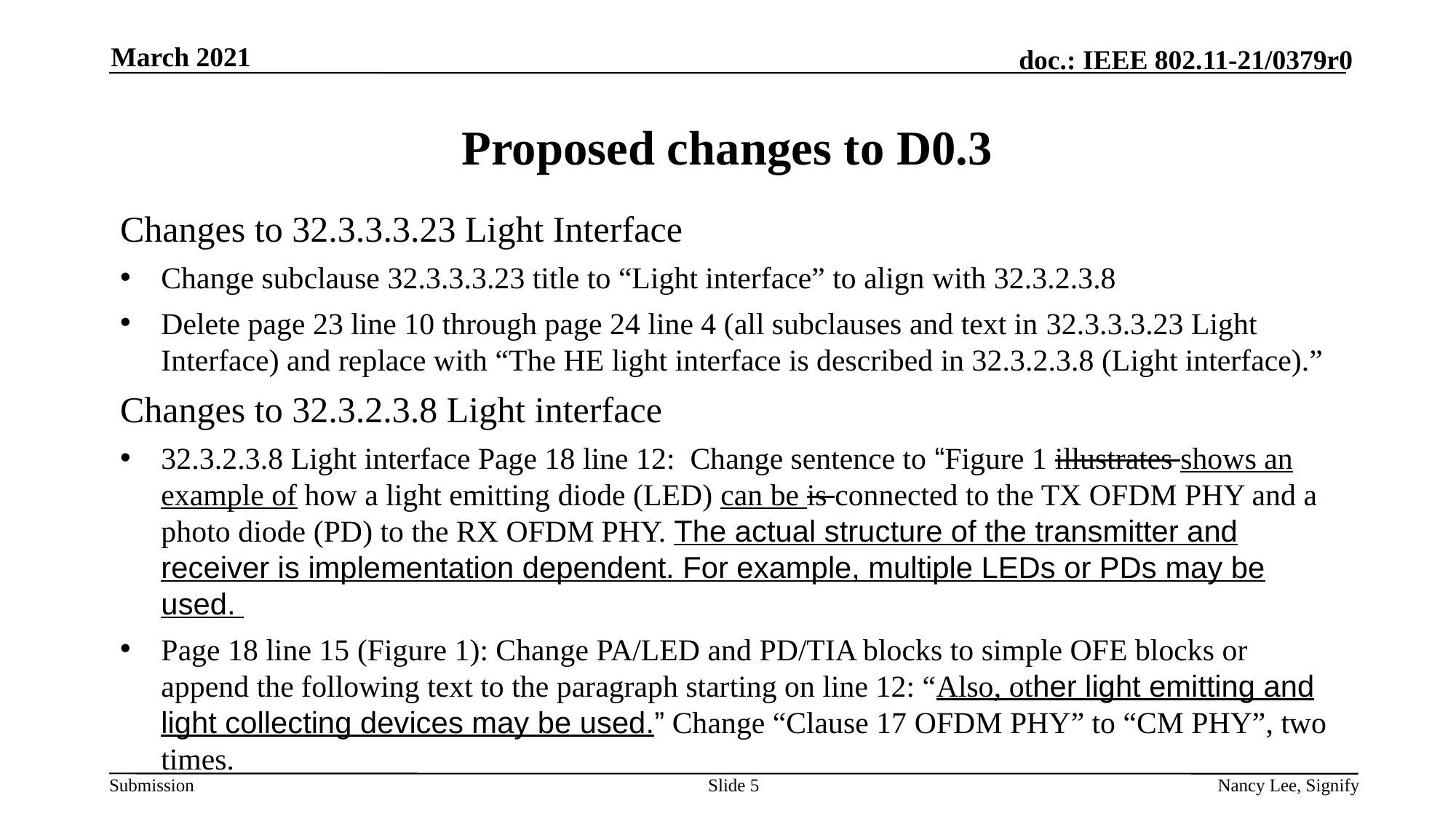

March 2021
# Proposed changes to D0.3
Changes to 32.3.3.3.23 Light Interface
Change subclause 32.3.3.3.23 title to “Light interface” to align with 32.3.2.3.8
Delete page 23 line 10 through page 24 line 4 (all subclauses and text in 32.3.3.3.23 Light Interface) and replace with “The HE light interface is described in 32.3.2.3.8 (Light interface).”
Changes to 32.3.2.3.8 Light interface
32.3.2.3.8 Light interface Page 18 line 12:  Change sentence to “Figure 1 illustrates shows an example of how a light emitting diode (LED) can be is connected to the TX OFDM PHY and a photo diode (PD) to the RX OFDM PHY. The actual structure of the transmitter and receiver is implementation dependent. For example, multiple LEDs or PDs may be used.
Page 18 line 15 (Figure 1): Change PA/LED and PD/TIA blocks to simple OFE blocks or append the following text to the paragraph starting on line 12: “Also, other light emitting and light collecting devices may be used.” Change “Clause 17 OFDM PHY” to “CM PHY”, two times.

Slide 5
Nancy Lee, Signify